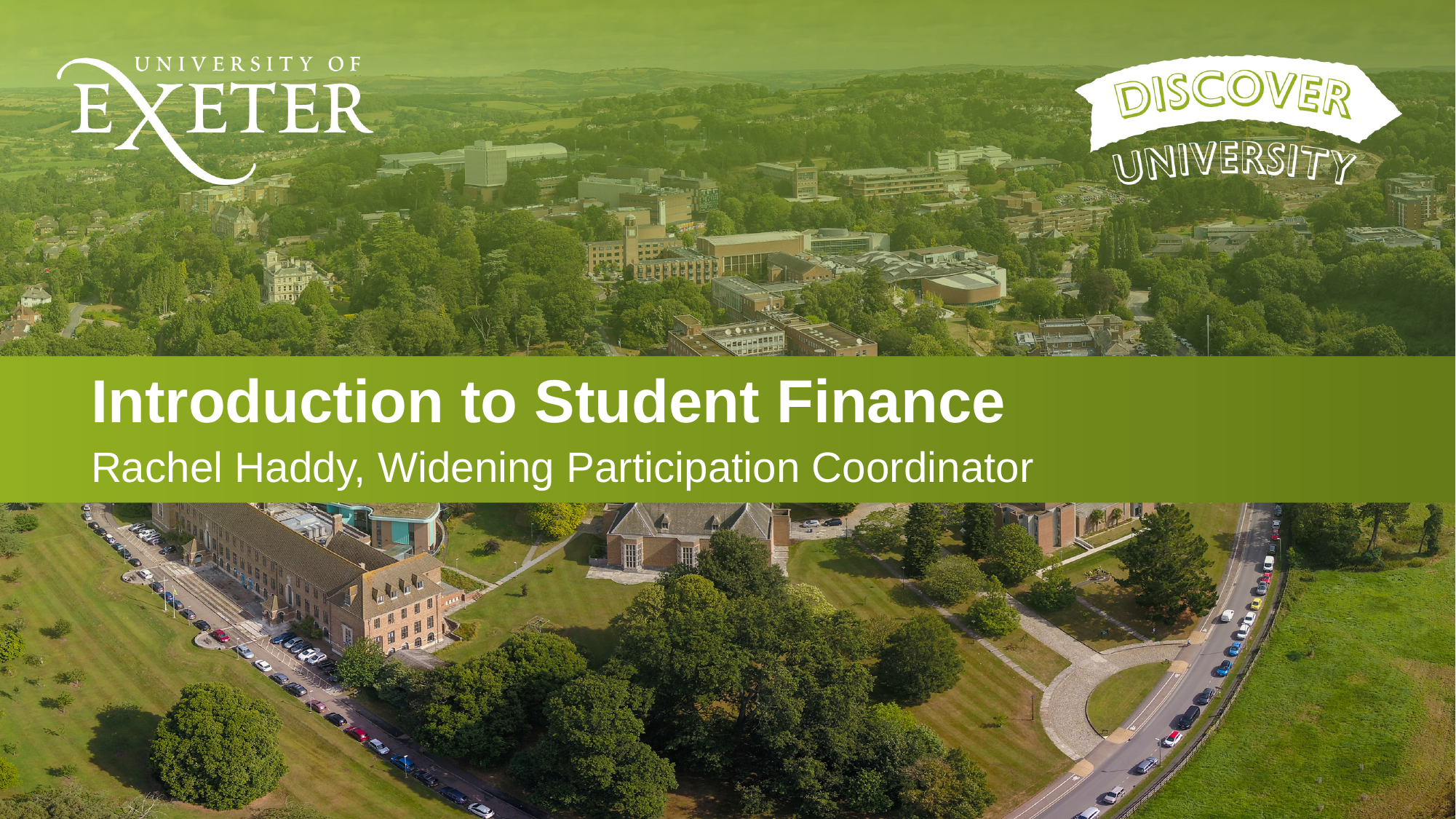

Introduction to Student Finance
Rachel Haddy, Widening Participation Coordinator